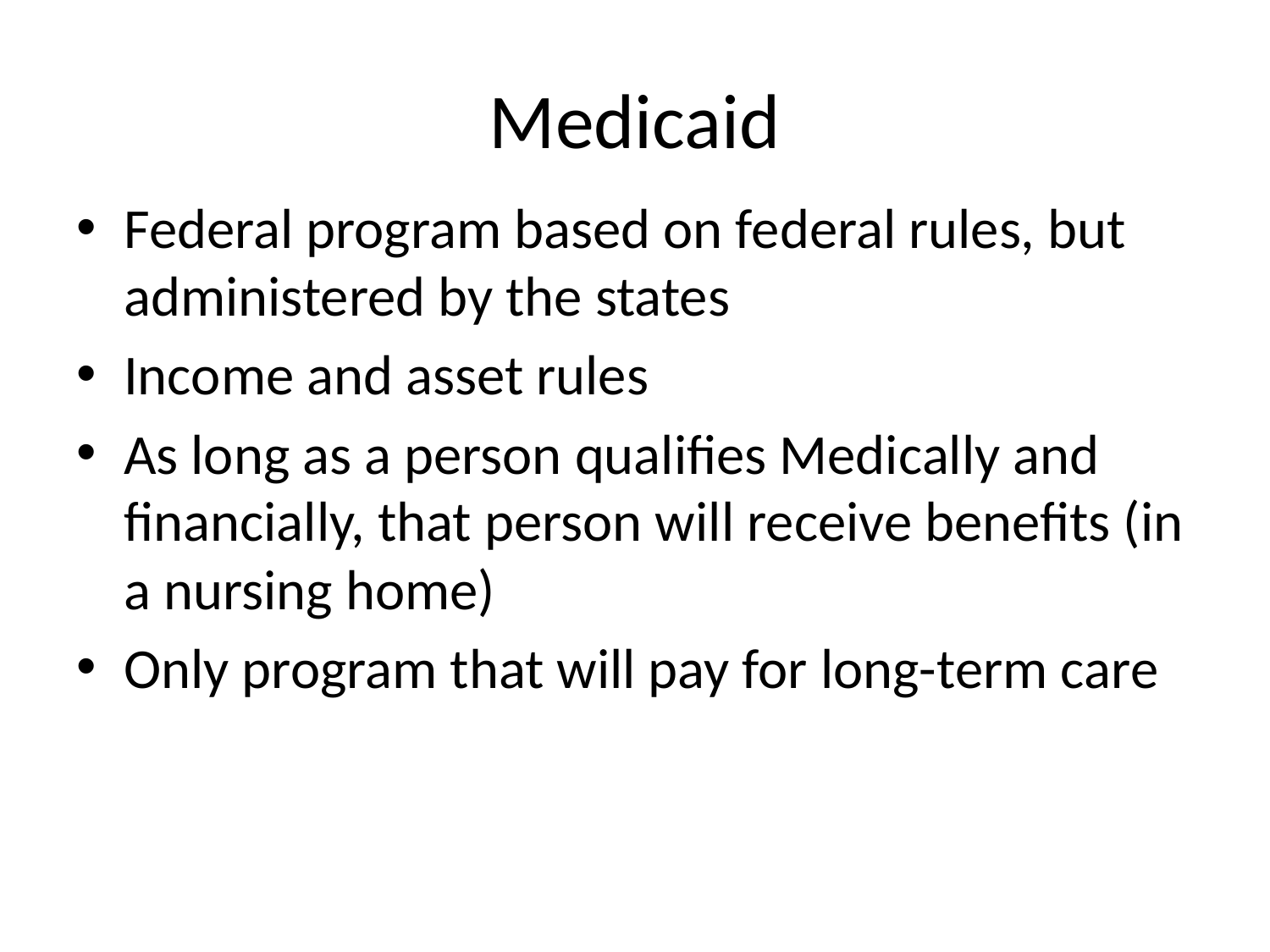

# Medicaid
Federal program based on federal rules, but administered by the states
Income and asset rules
As long as a person qualifies Medically and financially, that person will receive benefits (in a nursing home)
Only program that will pay for long-term care